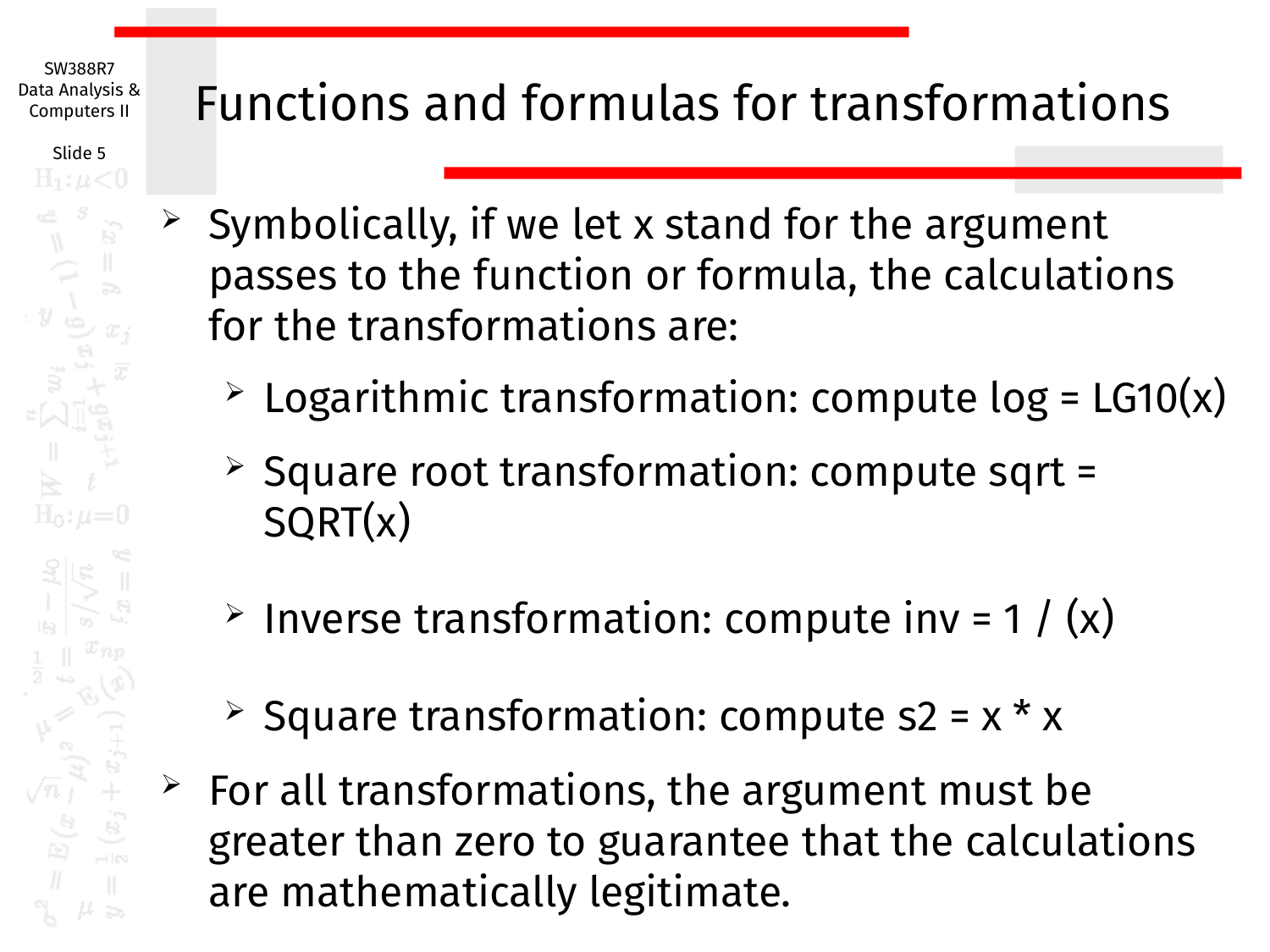

SW388R7
Data Analysis & Computers II

Slide 5
# Functions and formulas for transformations
Symbolically, if we let x stand for the argument passes to the function or formula, the calculations for the transformations are:

Logarithmic transformation: compute log = LG10(x)

Square root transformation: compute sqrt = SQRT(x)

Inverse transformation: compute inv = 1 / (x)

Square transformation: compute s2 = x * x

For all transformations, the argument must be greater than zero to guarantee that the calculations are mathematically legitimate.